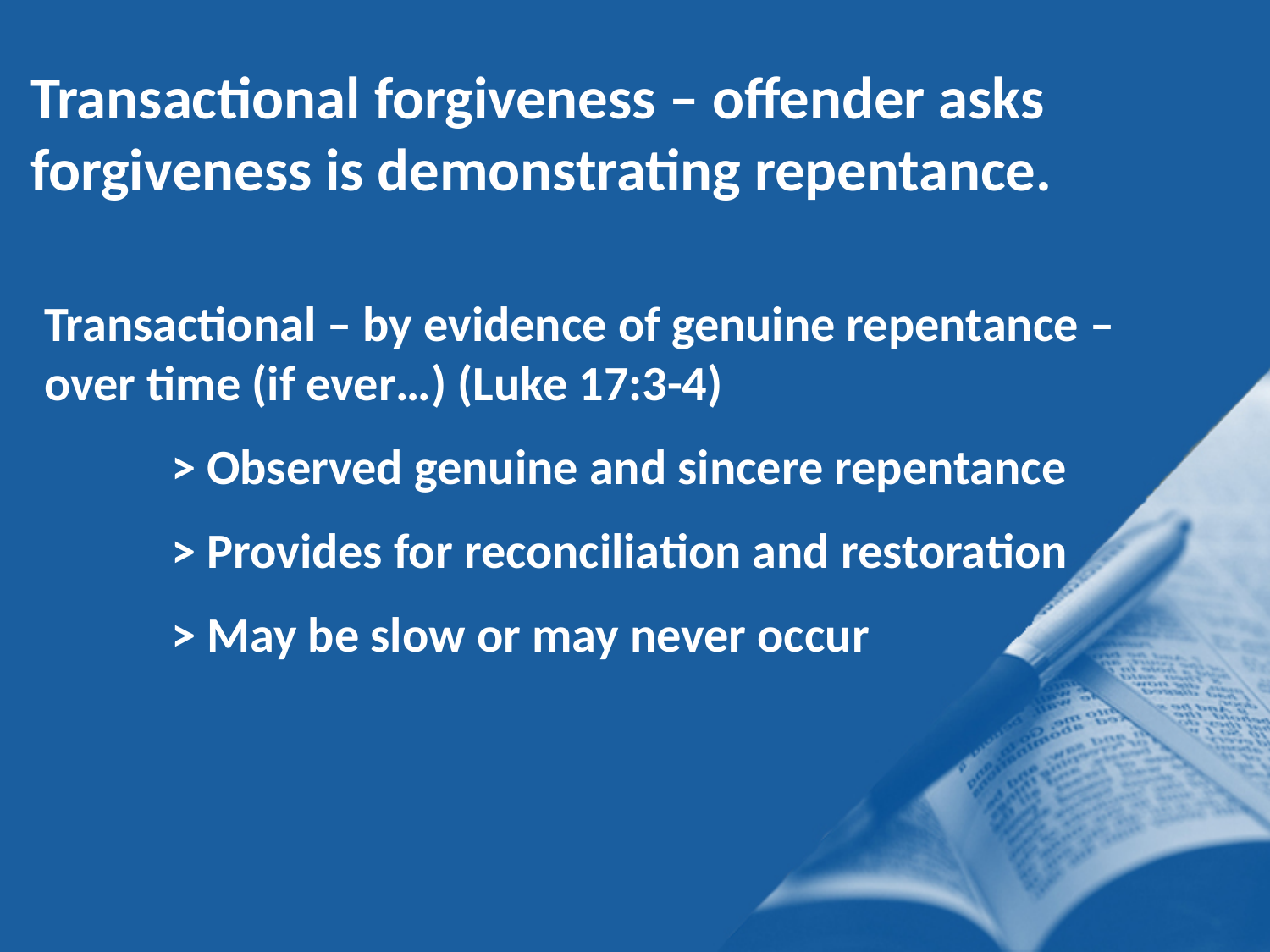

Transactional forgiveness – offender asks forgiveness is demonstrating repentance.
Transactional – by evidence of genuine repentance – over time (if ever…) (Luke 17:3-4)
         	> Observed genuine and sincere repentance
	> Provides for reconciliation and restoration
	> May be slow or may never occur